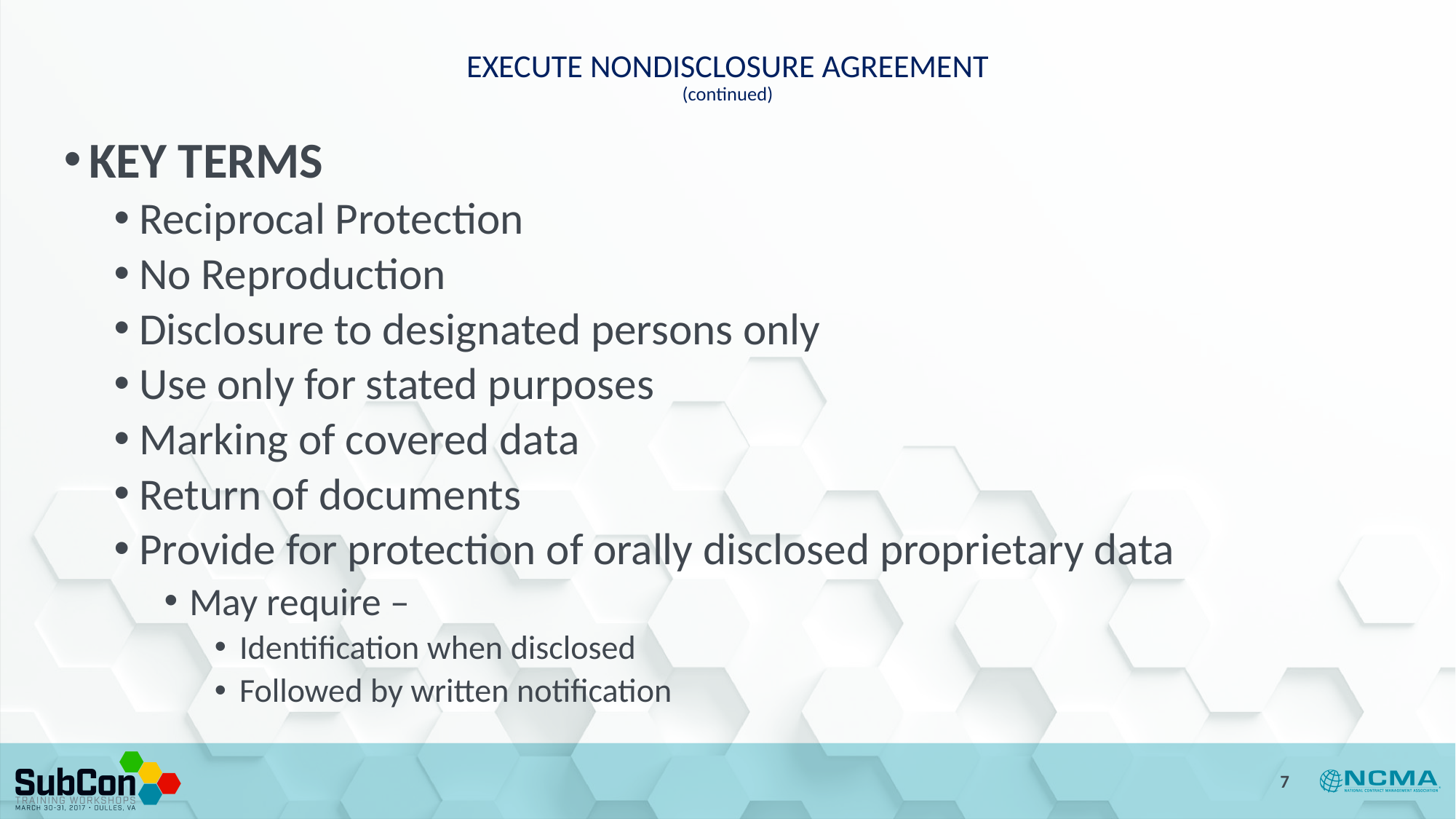

# EXECUTE NONDISCLOSURE AGREEMENT (continued)
KEY TERMS
Reciprocal Protection
No Reproduction
Disclosure to designated persons only
Use only for stated purposes
Marking of covered data
Return of documents
Provide for protection of orally disclosed proprietary data
May require –
Identification when disclosed
Followed by written notification

7